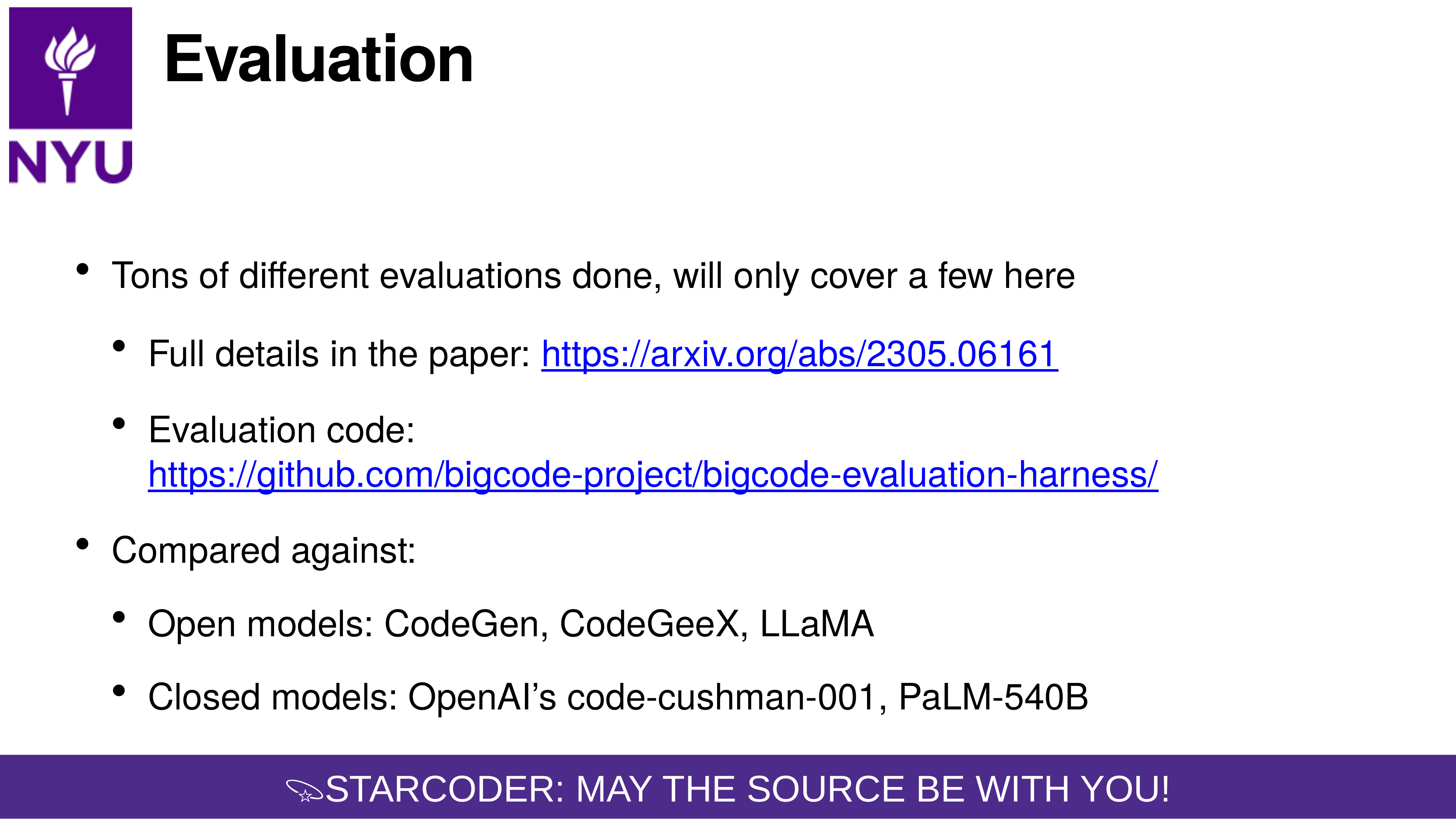

11
# Evaluation

Tons of different evaluations done, will only cover a few here
Full details in the paper: https://arxiv.org/abs/2305.06161
Evaluation code: https://github.com/bigcode-project/bigcode-evaluation-harness/
Compared against:
Open models: CodeGen, CodeGeeX, LLaMA
Closed models: OpenAI’s code-cushman-001, PaLM-540B